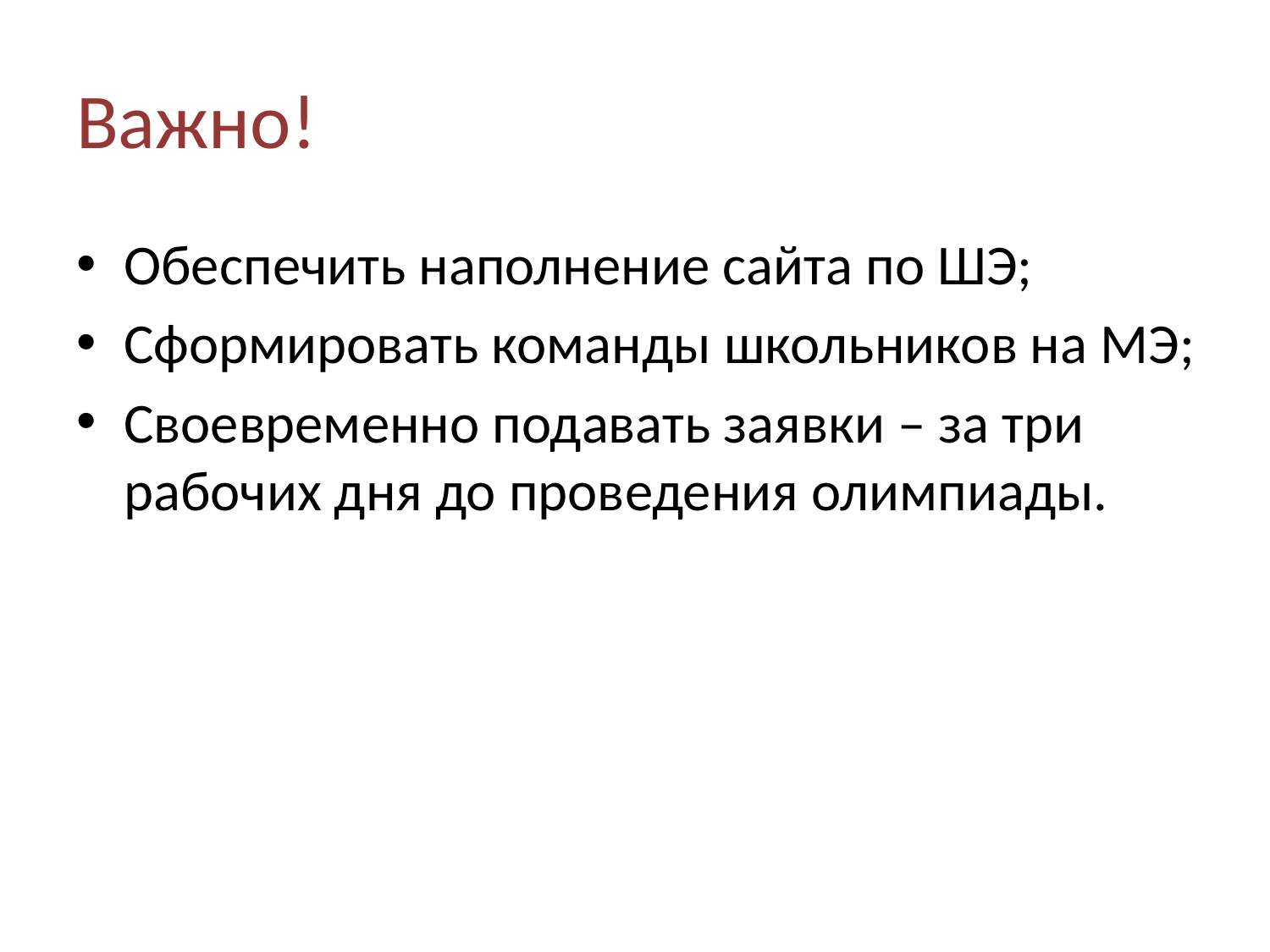

# Важно!
Обеспечить наполнение сайта по ШЭ;
Сформировать команды школьников на МЭ;
Своевременно подавать заявки – за три рабочих дня до проведения олимпиады.